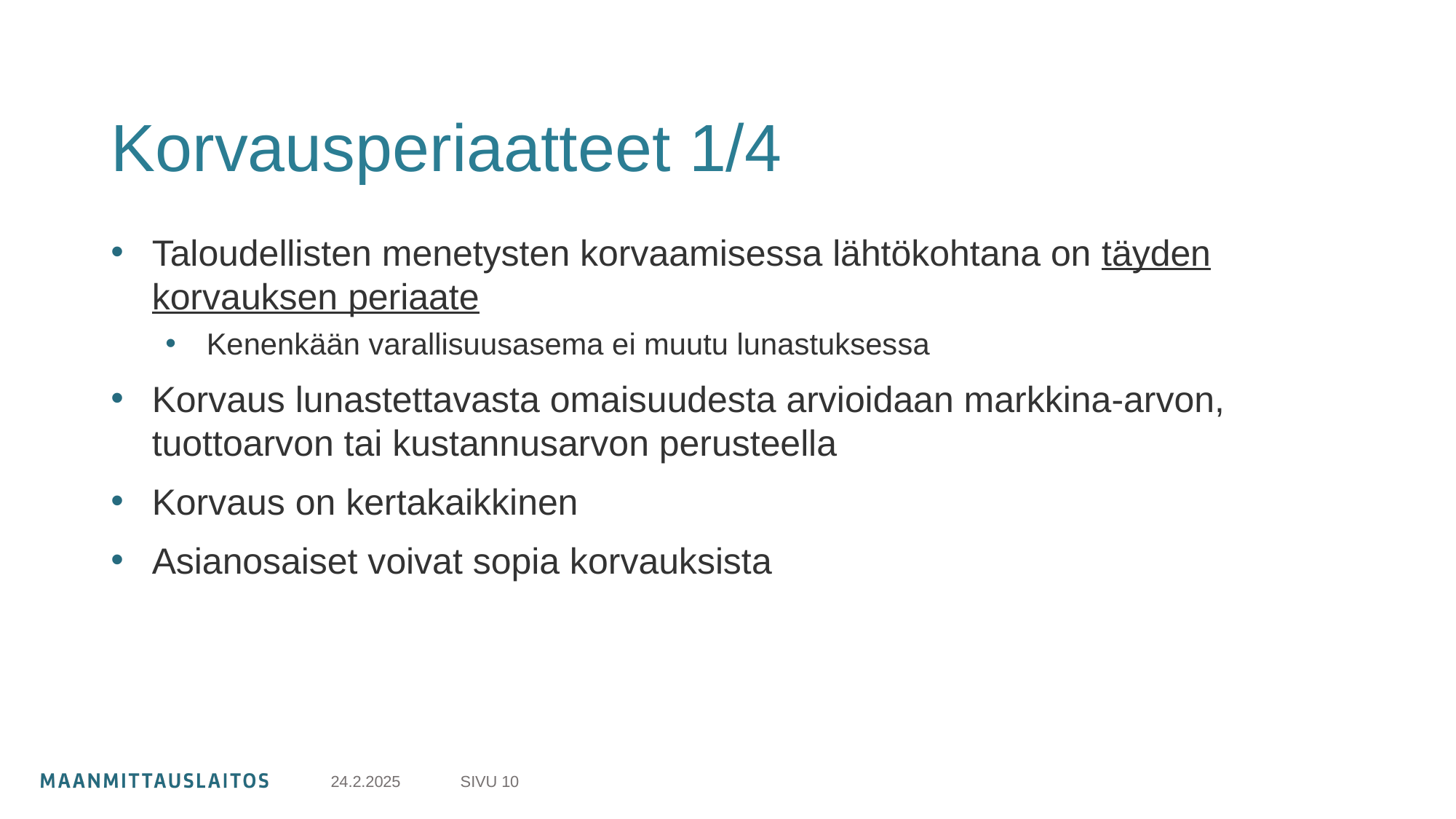

# Korvausperiaatteet 1/4
Taloudellisten menetysten korvaamisessa lähtökohtana on täyden korvauksen periaate
Kenenkään varallisuusasema ei muutu lunastuksessa
Korvaus lunastettavasta omaisuudesta arvioidaan markkina-arvon, tuottoarvon tai kustannusarvon perusteella
Korvaus on kertakaikkinen
Asianosaiset voivat sopia korvauksista

SIVU 10
24.2.2025